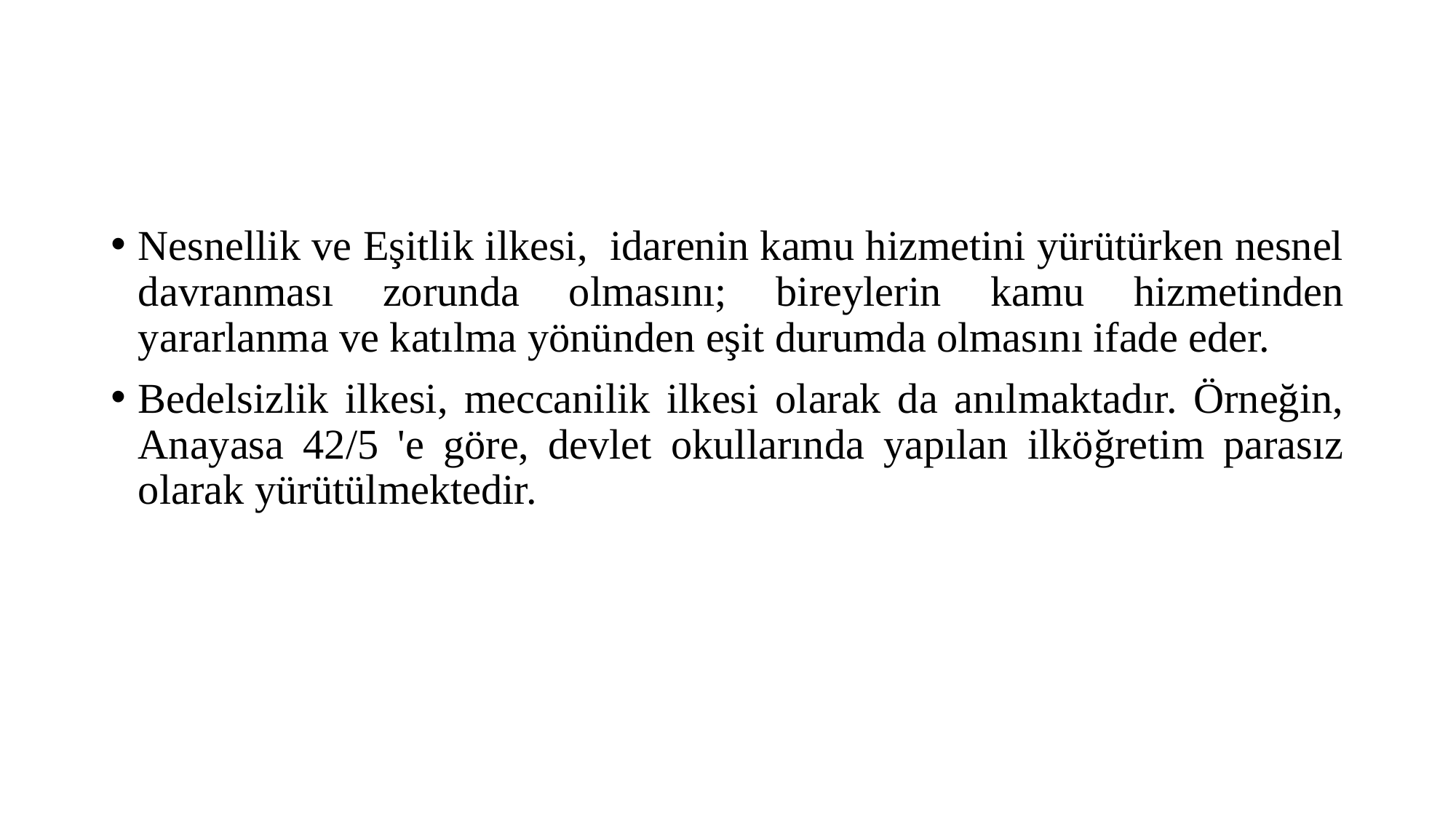

Nesnellik ve Eşitlik ilkesi,  idarenin kamu hizmetini yürütürken nesnel davranması zorunda olmasını; bireylerin kamu hizmetinden yararlanma ve katılma yönünden eşit durumda olmasını ifade eder.
Bedelsizlik ilkesi, meccanilik ilkesi olarak da anılmaktadır. Örneğin, Anayasa 42/5 'e göre, devlet okullarında yapılan ilköğretim parasız olarak yürütülmektedir.